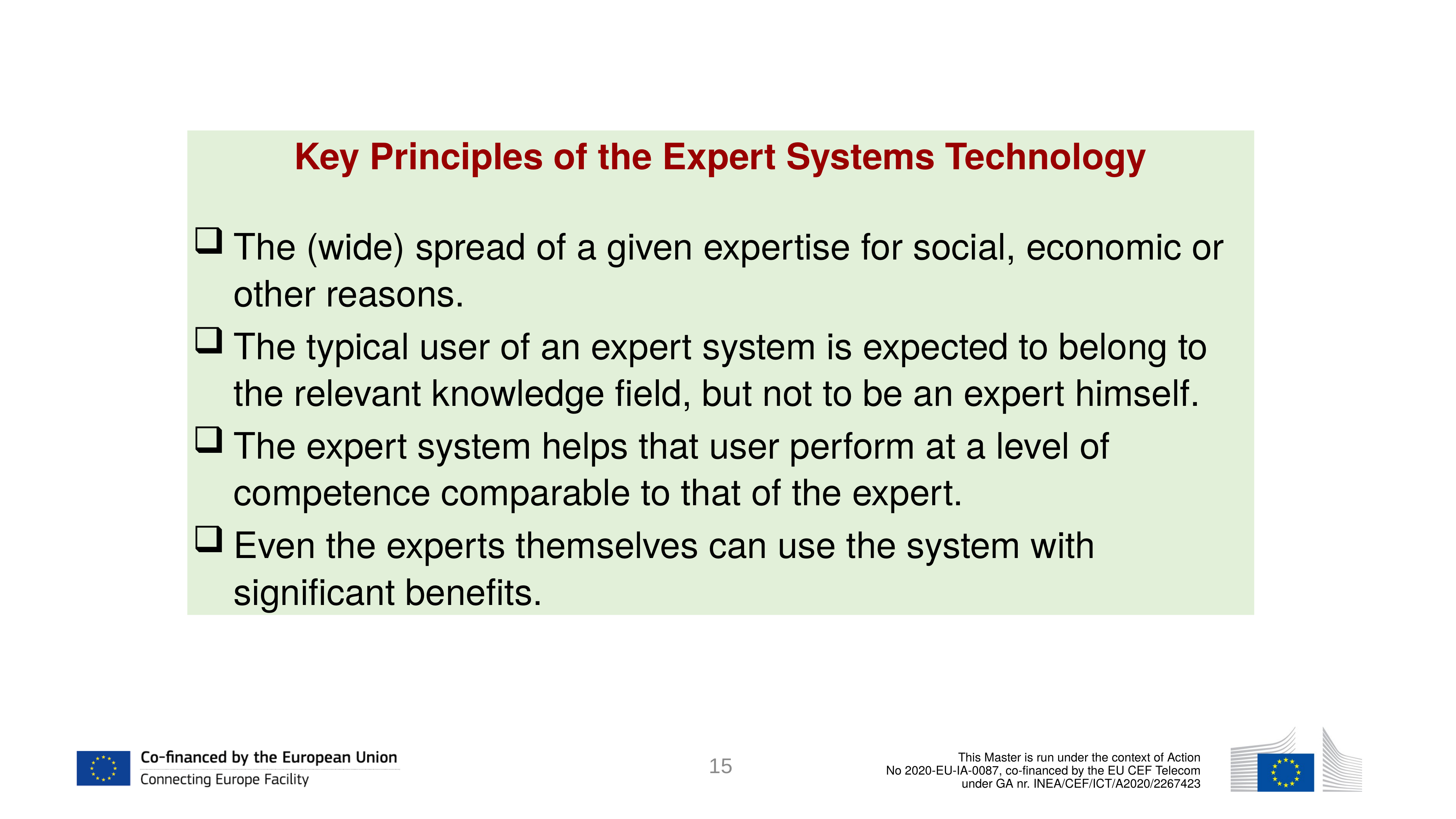

Key Principles of the Expert Systems Technology

The (wide) spread of a given expertise for social, economic or other reasons.
The typical user of an expert system is expected to belong to the relevant knowledge field, but not to be an expert himself.
The expert system helps that user perform at a level of competence comparable to that of the expert.
Even the experts themselves can use the system with significant benefits.
15